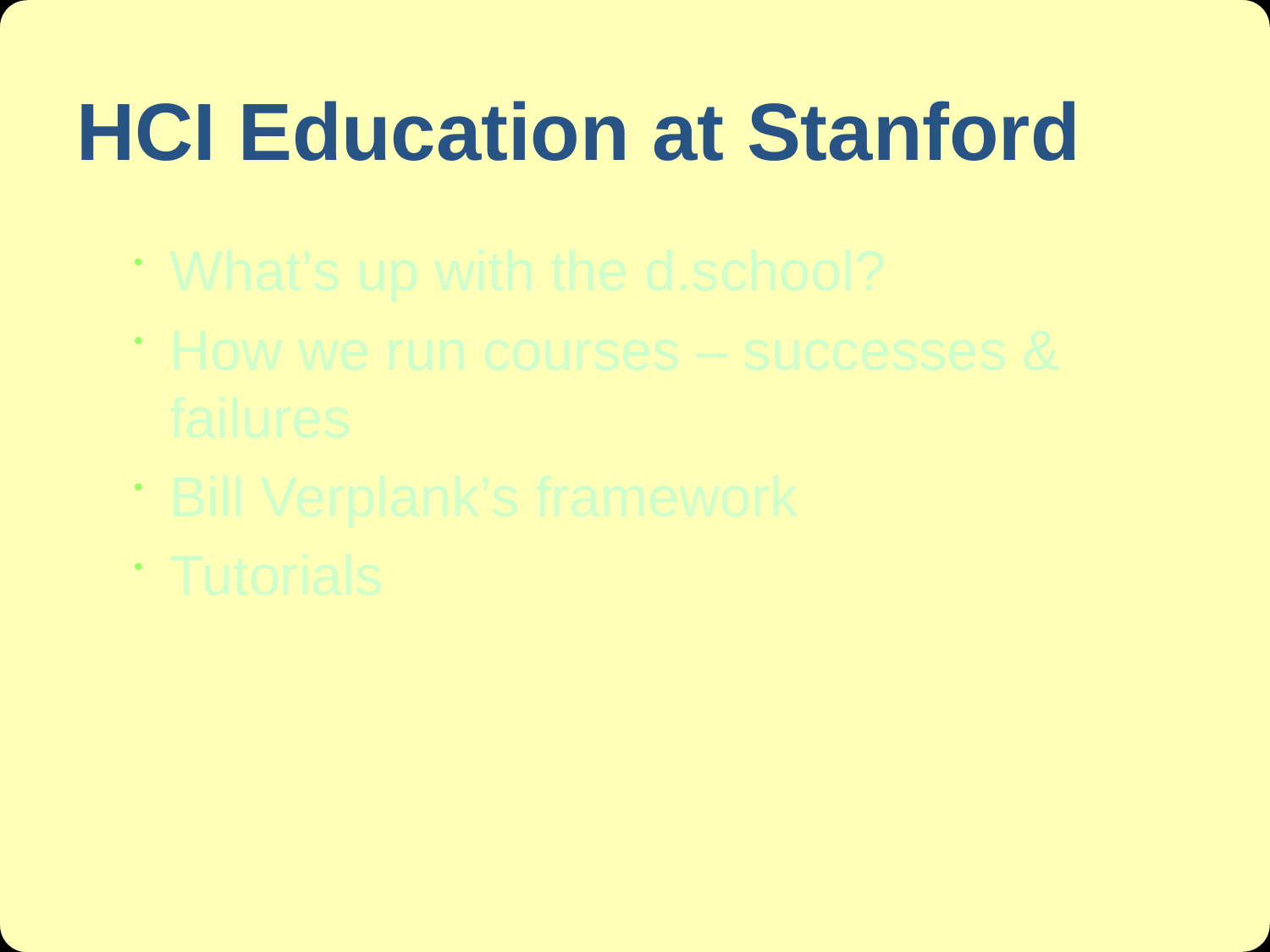

# HCI Education at Stanford
What’s up with the d.school?
How we run courses – successes &  failures
Bill Verplank’s framework
Tutorials